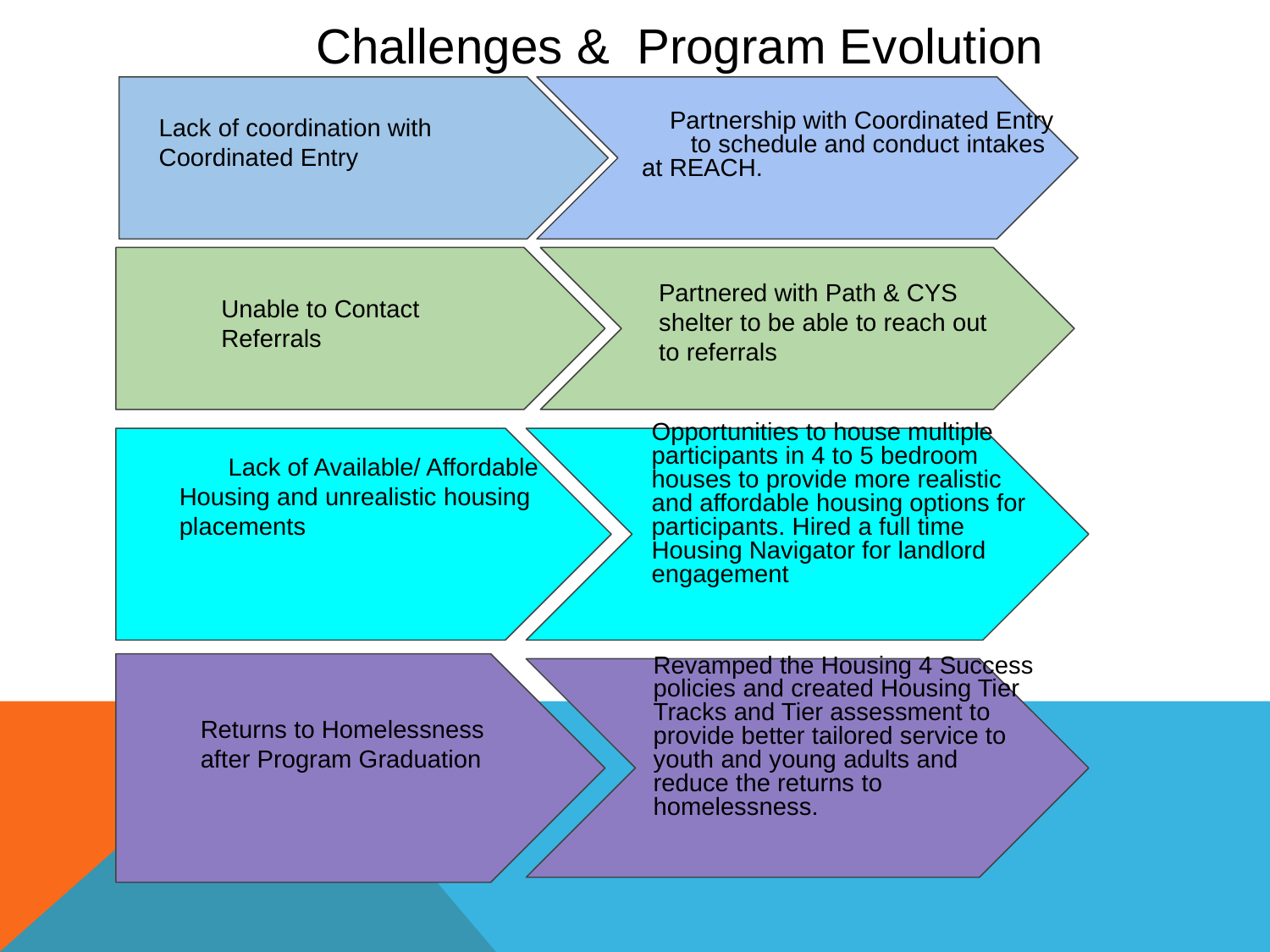

# Challenges &  Program Evolution

    Partnership with Coordinated Entry
       to schedule and conduct intakes at REACH.
Lack of coordination with Coordinated Entry

Partnered with Path & CYS shelter to be able to reach out to referrals
Unable to Contact Referrals
Opportunities to house multiple participants in 4 to 5 bedroom houses to provide more realistic and affordable housing options for participants. Hired a full time Housing Navigator for landlord engagement

       Lack of Available/ Affordable Housing and unrealistic housing placements
Revamped the Housing 4 Success policies and created Housing Tier Tracks and Tier assessment to provide better tailored service to youth and young adults and reduce the returns to homelessness.

Returns to Homelessness after Program Graduation